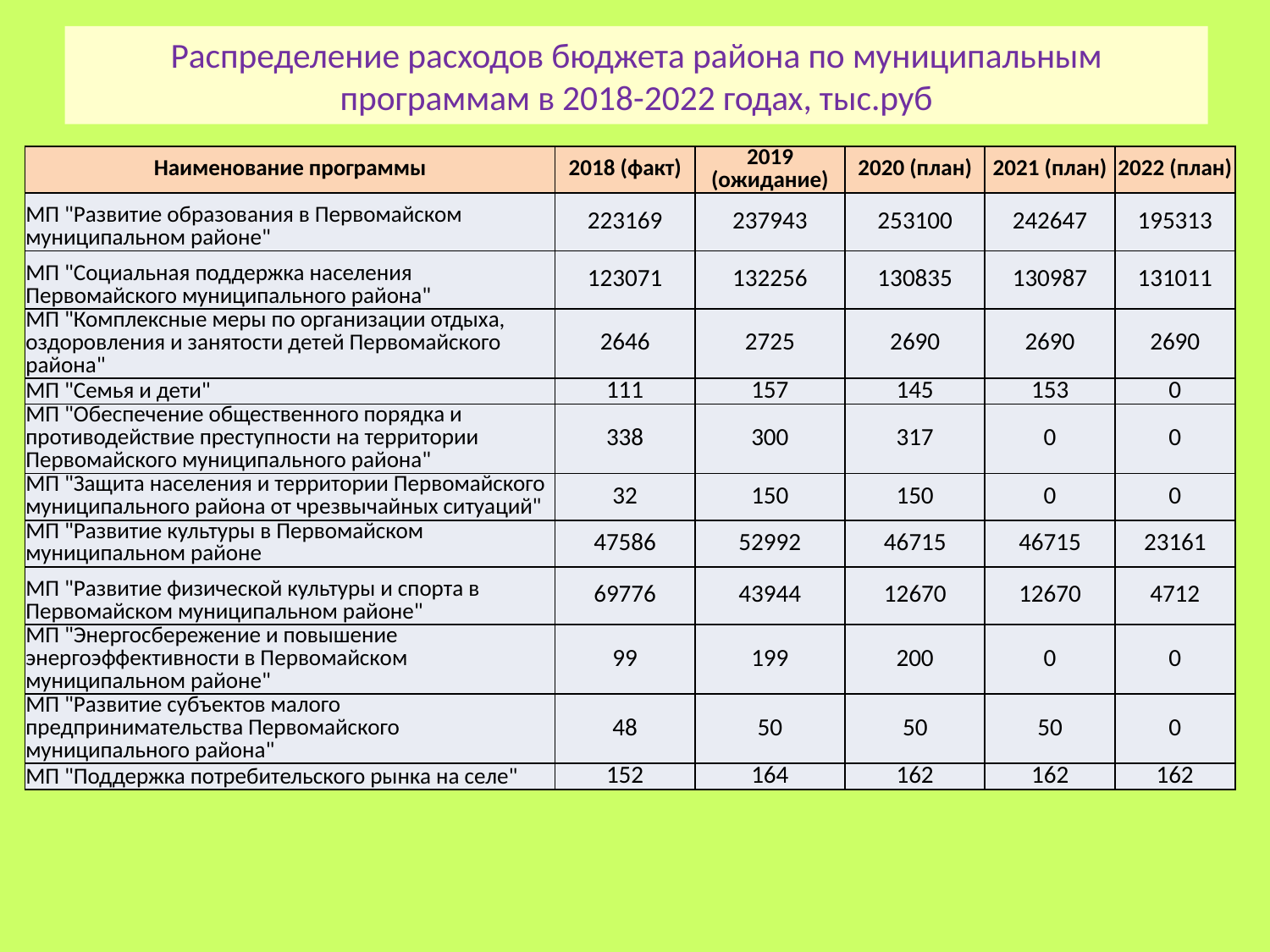

# Распределение расходов бюджета района по муниципальным программам в 2018-2022 годах, тыс.руб
| Наименование программы | 2018 (факт) | 2019 (ожидание) | 2020 (план) | 2021 (план) | 2022 (план) |
| --- | --- | --- | --- | --- | --- |
| МП "Развитие образования в Первомайском муниципальном районе" | 223169 | 237943 | 253100 | 242647 | 195313 |
| МП "Социальная поддержка населения Первомайского муниципального района" | 123071 | 132256 | 130835 | 130987 | 131011 |
| МП "Комплексные меры по организации отдыха, оздоровления и занятости детей Первомайского района" | 2646 | 2725 | 2690 | 2690 | 2690 |
| МП "Семья и дети" | 111 | 157 | 145 | 153 | 0 |
| МП "Обеспечение общественного порядка и противодействие преступности на территории Первомайского муниципального района" | 338 | 300 | 317 | 0 | 0 |
| МП "Защита населения и территории Первомайского муниципального района от чрезвычайных ситуаций" | 32 | 150 | 150 | 0 | 0 |
| МП "Развитие культуры в Первомайском муниципальном районе | 47586 | 52992 | 46715 | 46715 | 23161 |
| МП "Развитие физической культуры и спорта в Первомайском муниципальном районе" | 69776 | 43944 | 12670 | 12670 | 4712 |
| МП "Энергосбережение и повышение энергоэффективности в Первомайском муниципальном районе" | 99 | 199 | 200 | 0 | 0 |
| МП "Развитие субъектов малого предпринимательства Первомайского муниципального района" | 48 | 50 | 50 | 50 | 0 |
| МП "Поддержка потребительского рынка на селе" | 152 | 164 | 162 | 162 | 162 |